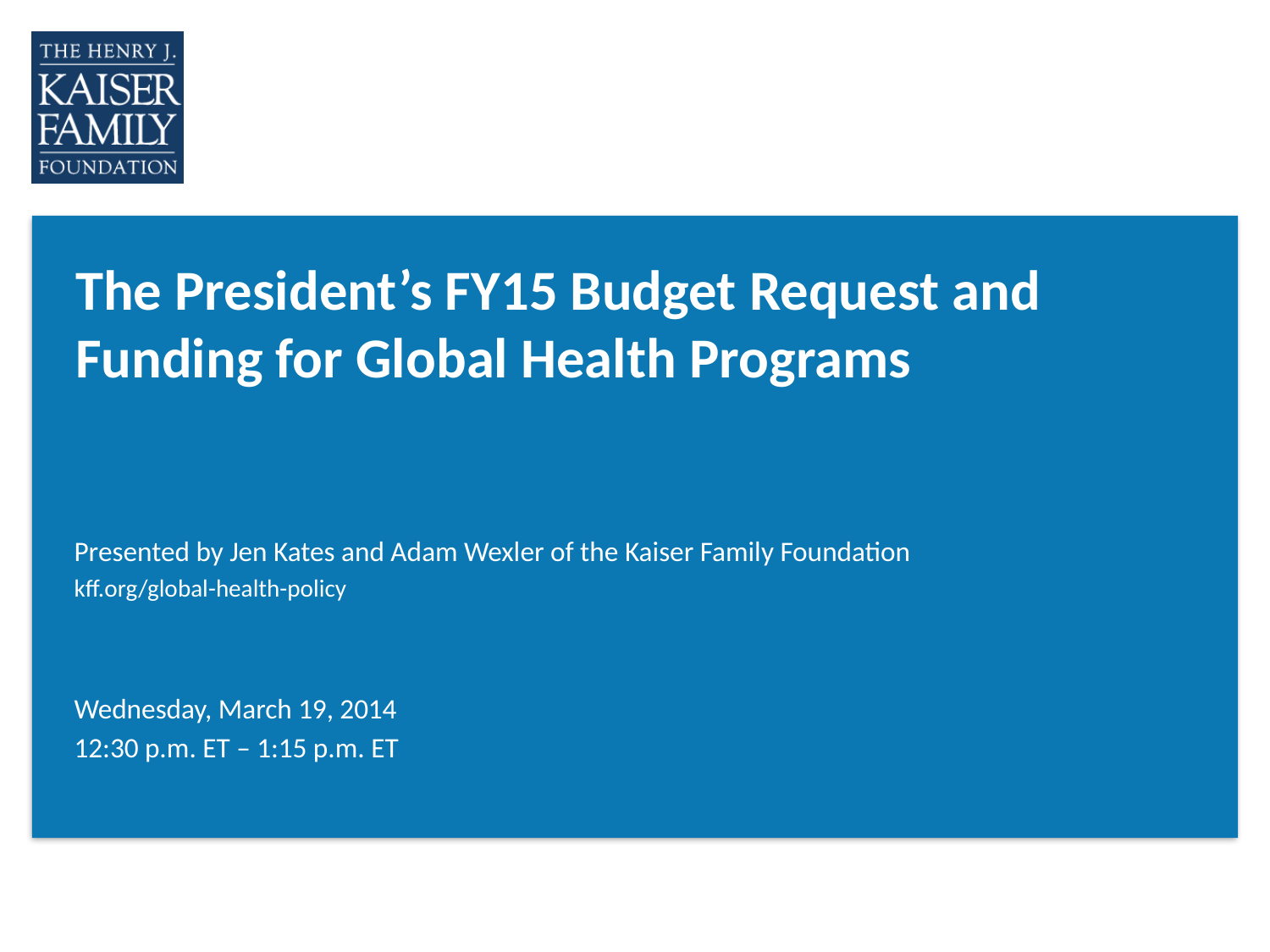

# The President’s FY15 Budget Request and Funding for Global Health Programs

Presented by Jen Kates and Adam Wexler of the Kaiser Family Foundation
kff.org/global-health-policy

Wednesday, March 19, 2014
12:30 p.m. ET – 1:15 p.m. ET